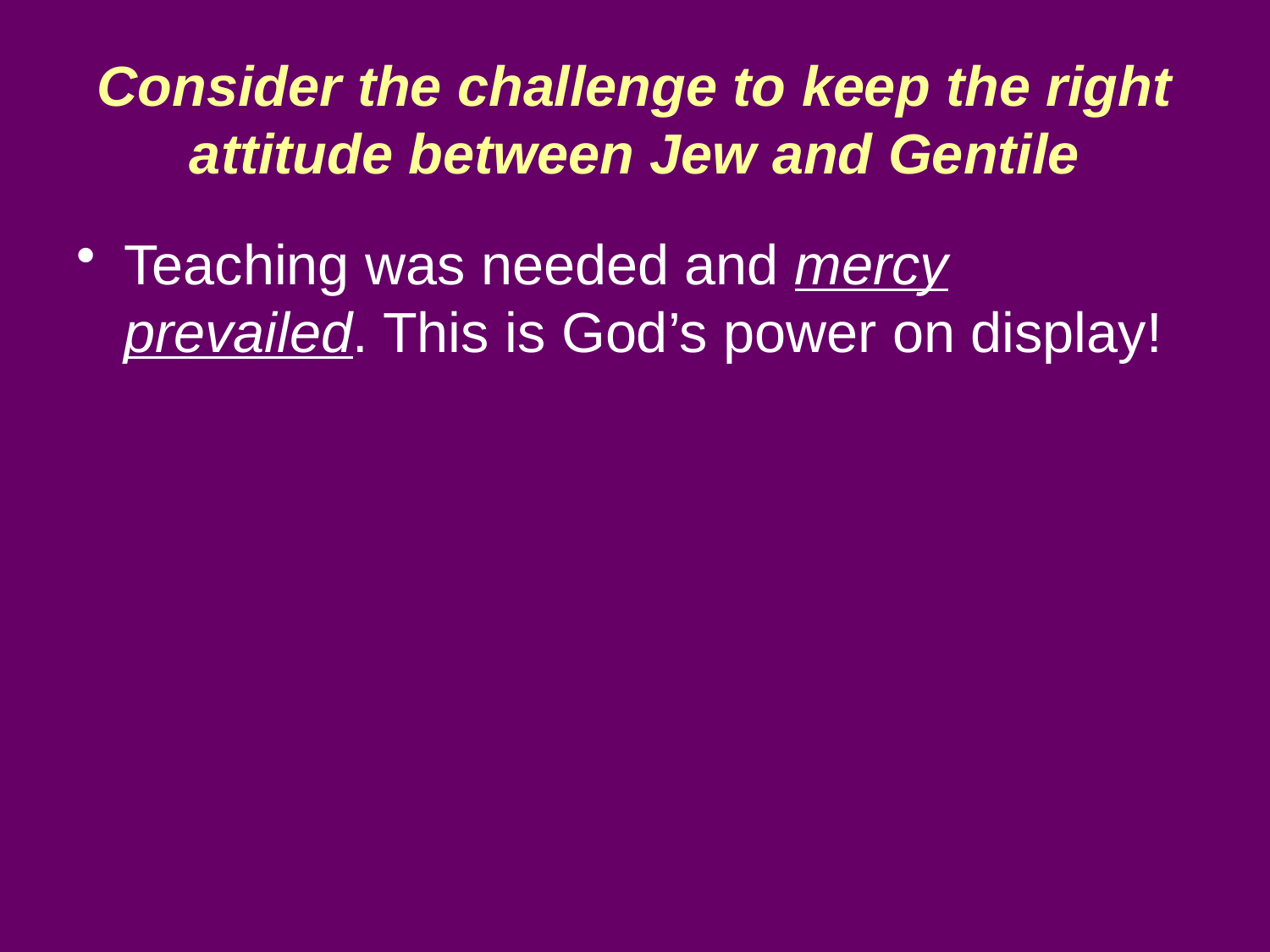

# Consider the challenge to keep the right attitude between Jew and Gentile
Teaching was needed and mercy prevailed. This is God’s power on display!